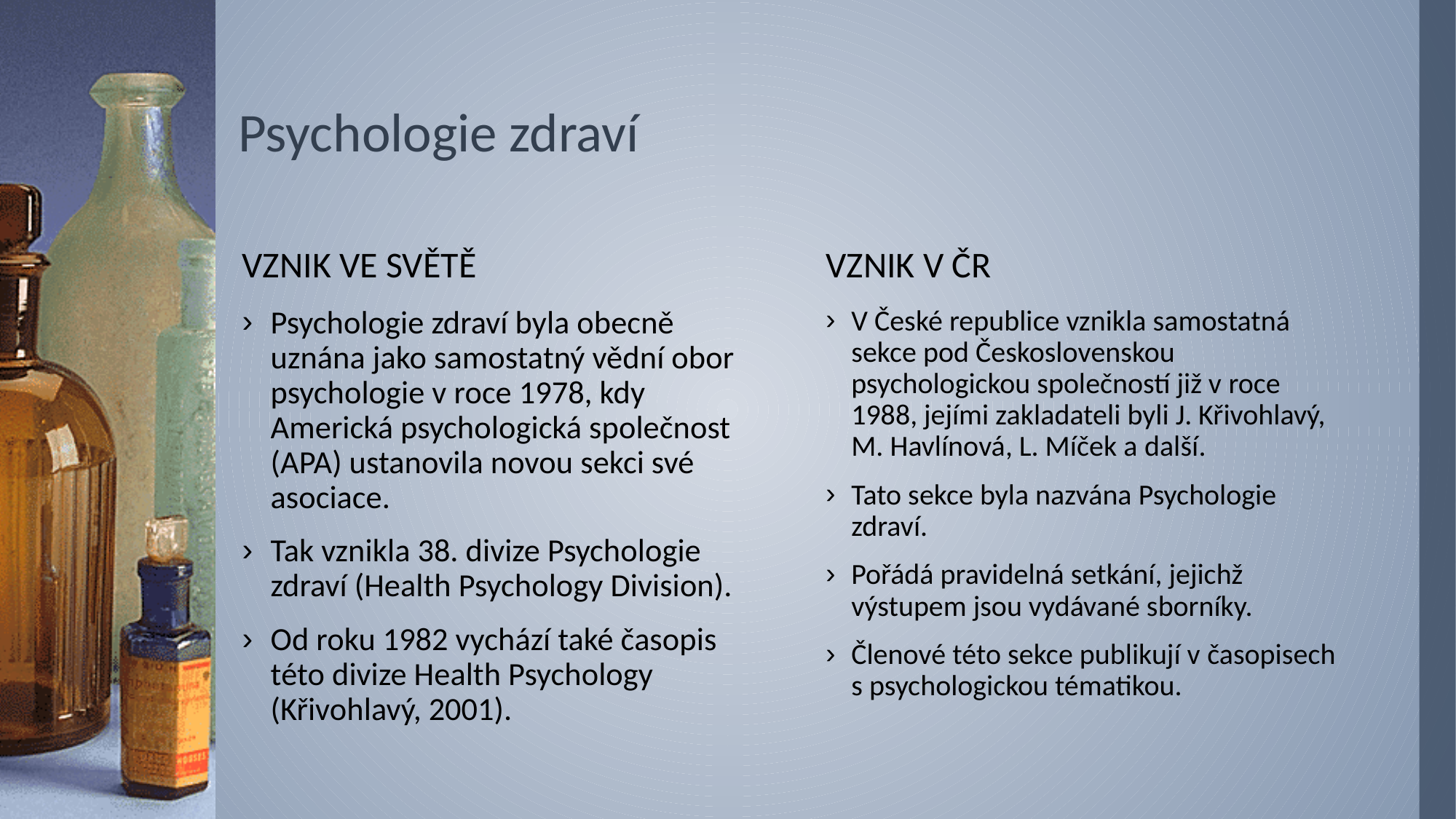

# Psychologie zdraví
Vznik ve světě
Vznik v ČR
V České republice vznikla samostatná sekce pod Československou psychologickou společností již v roce 1988, jejími zakladateli byli J. Křivohlavý, M. Havlínová, L. Míček a další.
Tato sekce byla nazvána Psychologie zdraví.
Pořádá pravidelná setkání, jejichž výstupem jsou vydávané sborníky.
Členové této sekce publikují v časopisech s psychologickou tématikou.
Psychologie zdraví byla obecně uznána jako samostatný vědní obor psychologie v roce 1978, kdy Americká psychologická společnost (APA) ustanovila novou sekci své asociace.
Tak vznikla 38. divize Psychologie zdraví (Health Psychology Division).
Od roku 1982 vychází také časopis této divize Health Psychology (Křivohlavý, 2001).